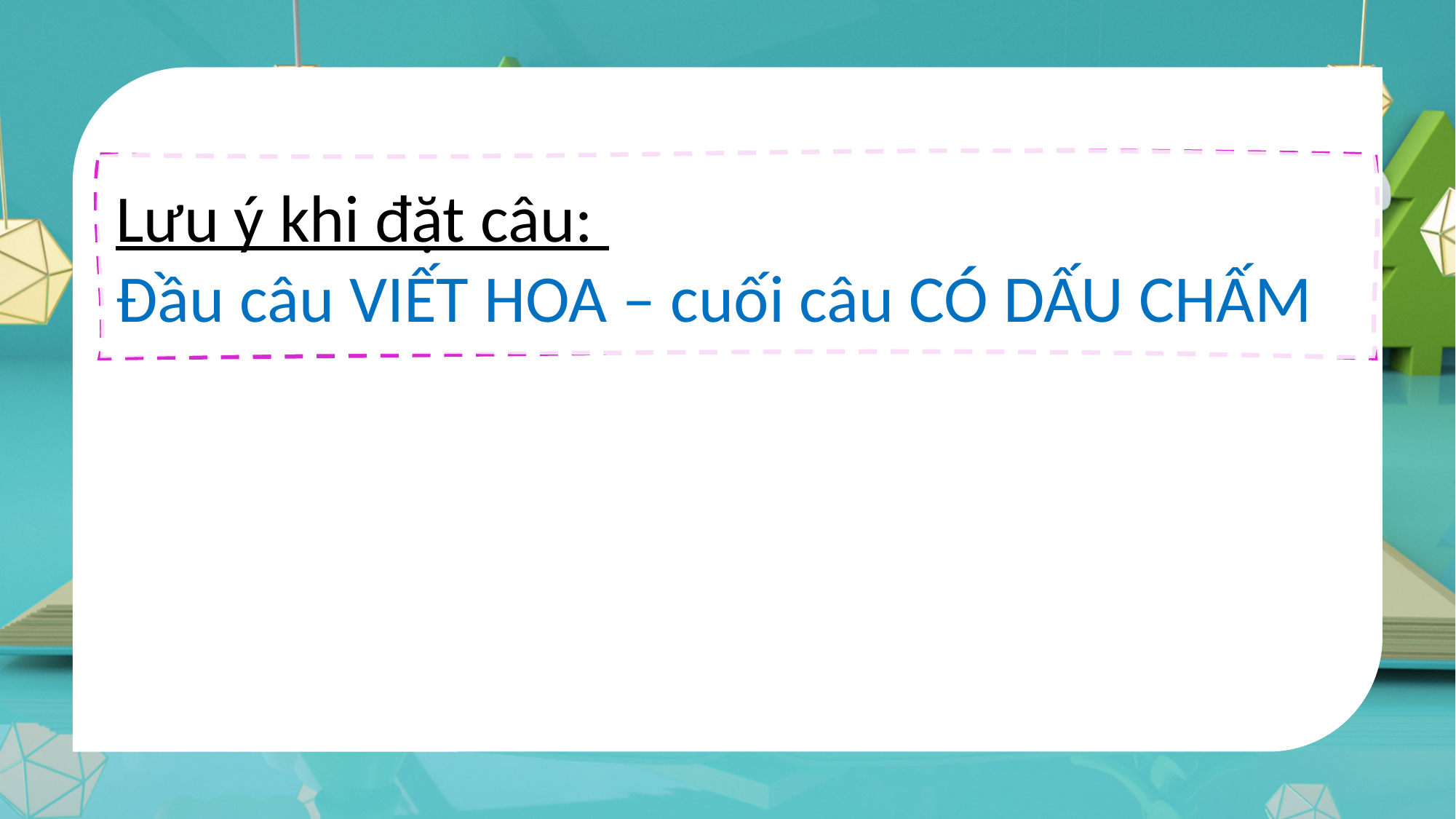

Lưu ý khi đặt câu:
Đầu câu VIẾT HOA – cuối câu CÓ DẤU CHẤM